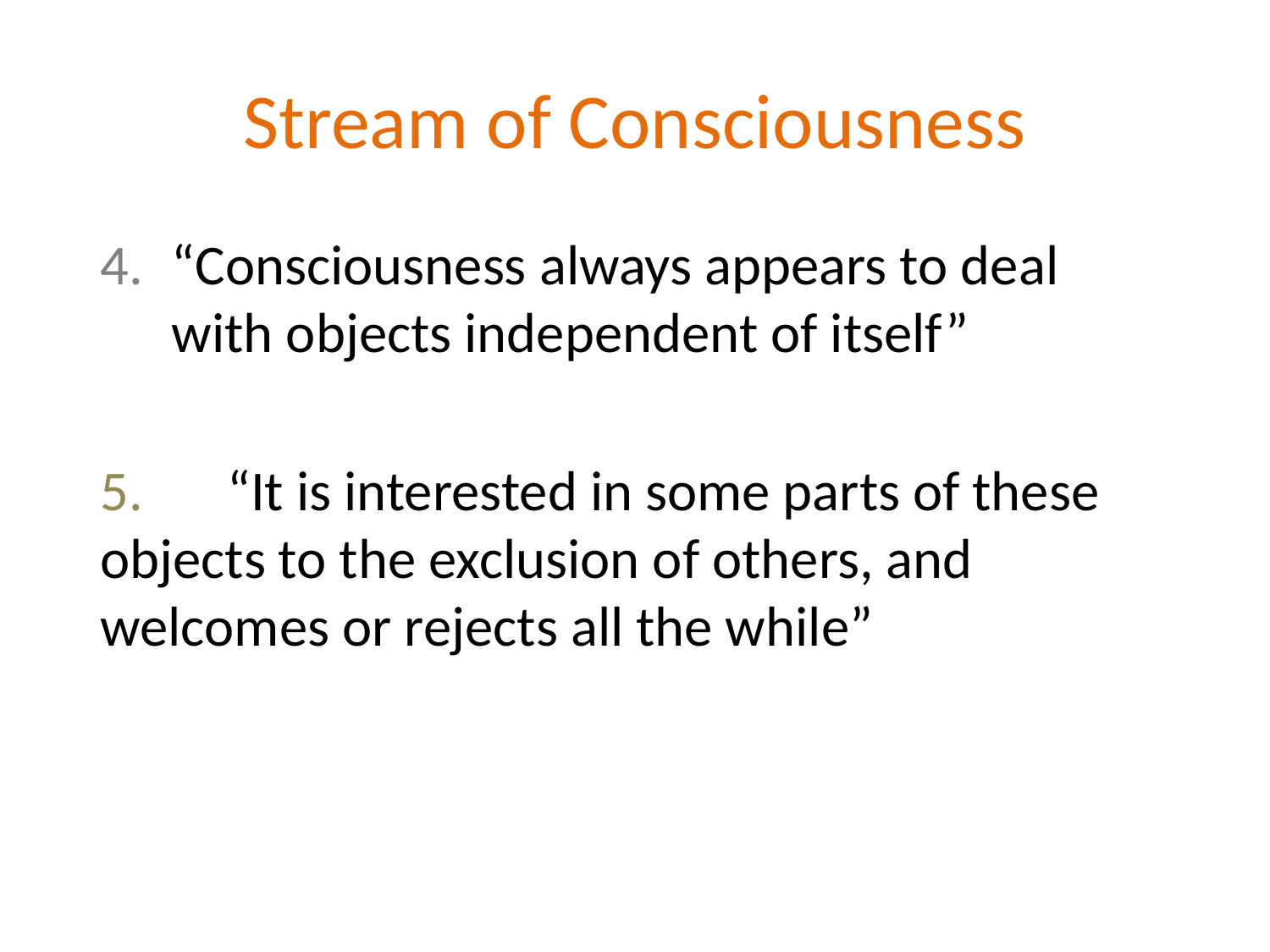

# Stream of Consciousness
“Consciousness always appears to deal 	with objects independent of itself”

5.	“It is interested in some parts of these 	objects to the exclusion of others, and 	welcomes or rejects all the while”